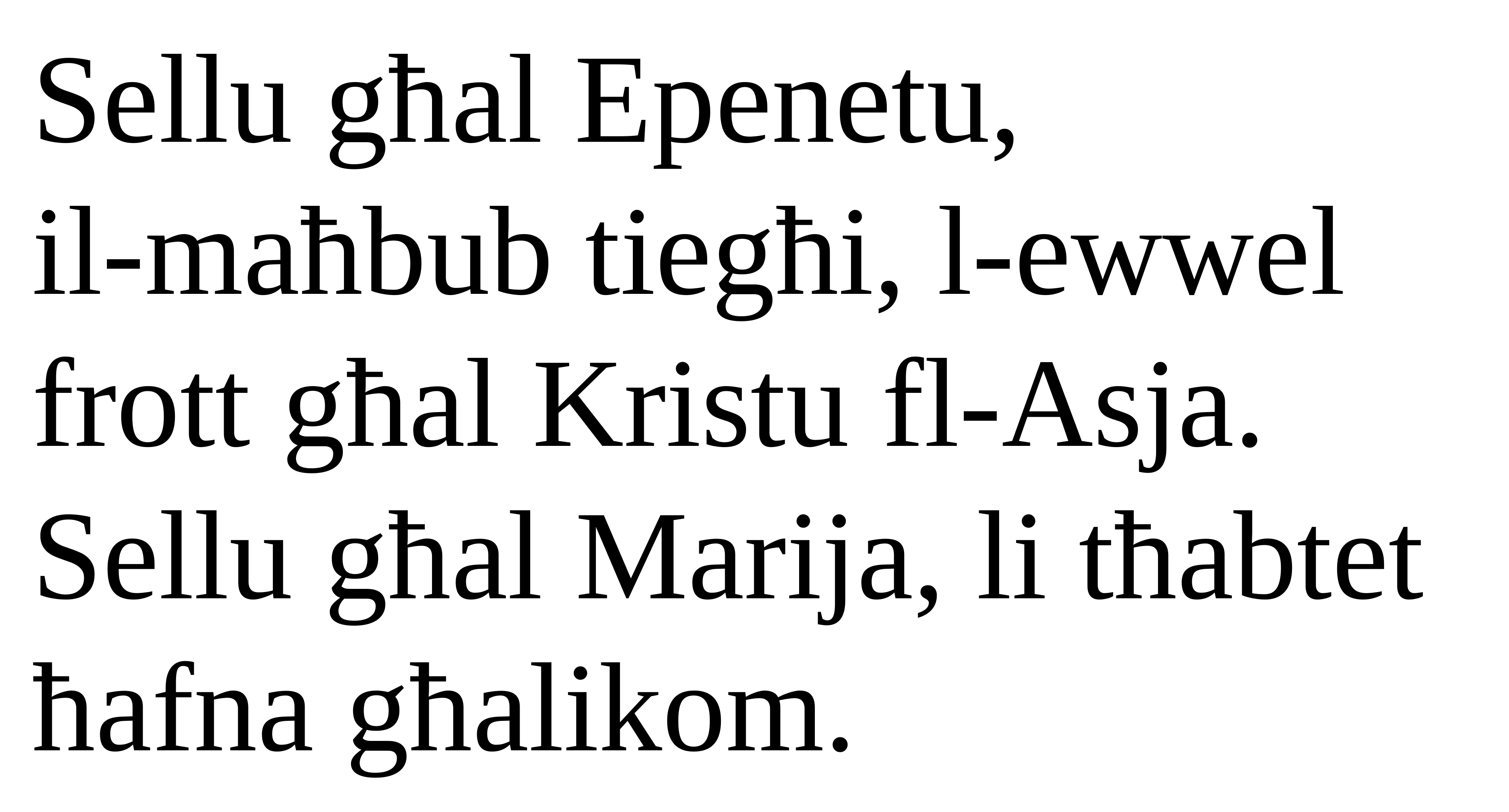

Sellu għal Epenetu,
il-maħbub tiegħi, l-ewwel frott għal Kristu fl-Asja. Sellu għal Marija, li tħabtet ħafna għalikom.